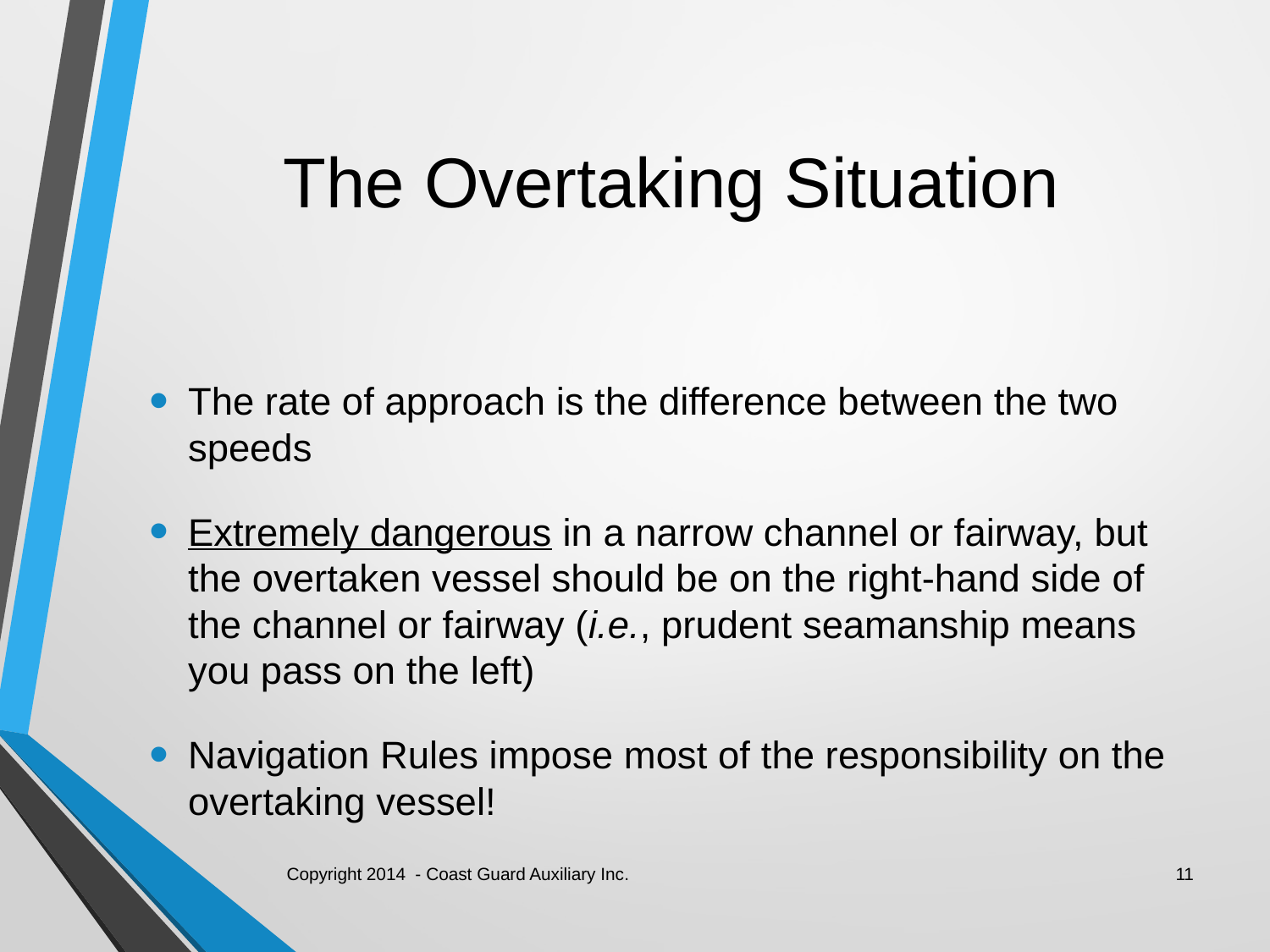

# The Overtaking Situation
The rate of approach is the difference between the two speeds
Extremely dangerous in a narrow channel or fairway, but the overtaken vessel should be on the right-hand side of the channel or fairway (i.e., prudent seamanship means you pass on the left)
Navigation Rules impose most of the responsibility on the overtaking vessel!

Copyright 2014  - Coast Guard Auxiliary Inc.
11